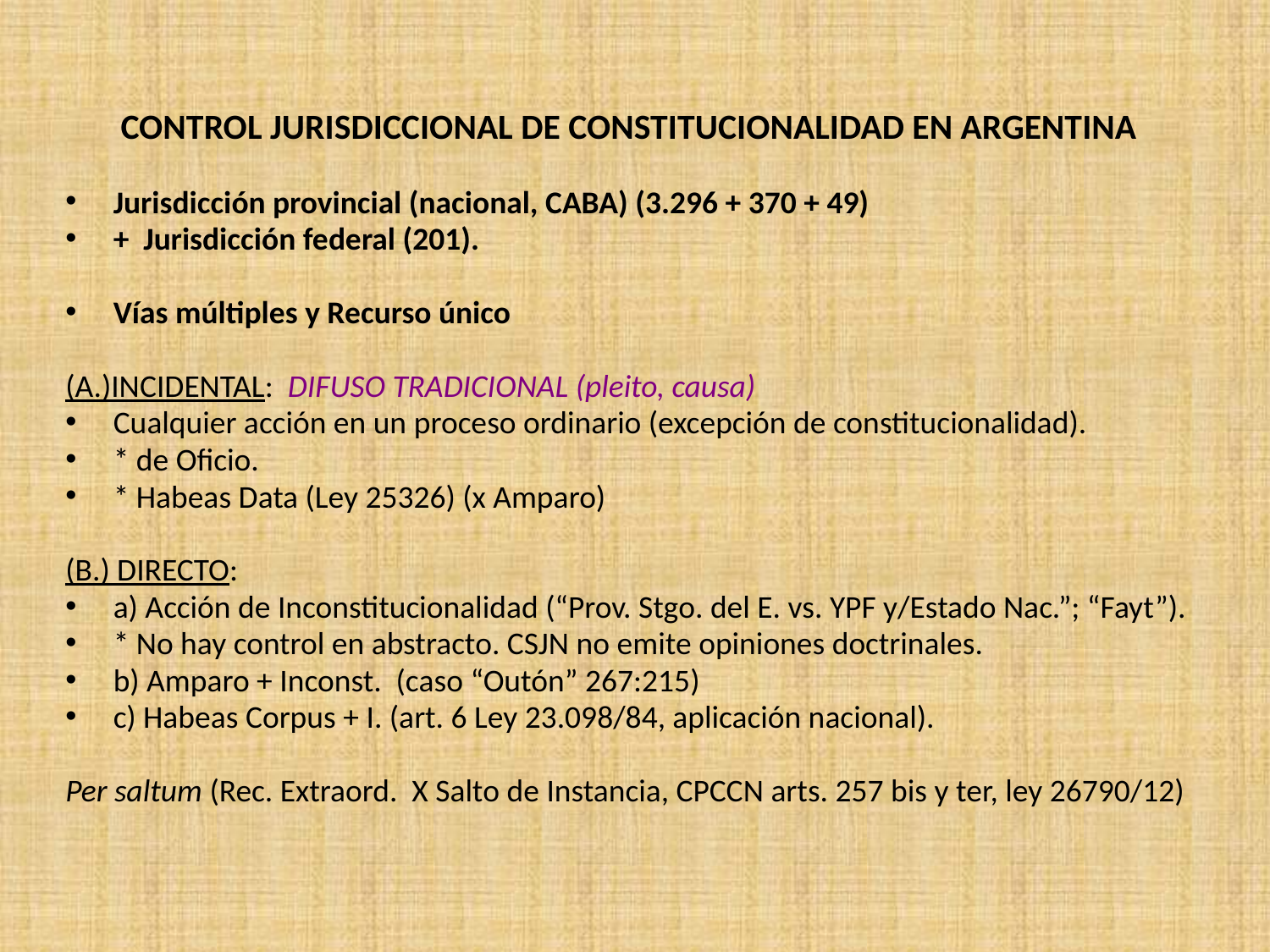

CONTROL JURISDICCIONAL DE CONSTITUCIONALIDAD EN ARGENTINA

Jurisdicción provincial (nacional, CABA) (3.296 + 370 + 49)
+  Jurisdicción federal (201).

Vías múltiples y Recurso único

(A.)INCIDENTAL:  DIFUSO TRADICIONAL (pleito, causa)
Cualquier acción en un proceso ordinario (excepción de constitucionalidad).
* de Oficio.
* Habeas Data (Ley 25326) (x Amparo)

(B.) DIRECTO:
a) Acción de Inconstitucionalidad (“Prov. Stgo. del E. vs. YPF y/Estado Nac.”; “Fayt”).
* No hay control en abstracto. CSJN no emite opiniones doctrinales.
b) Amparo + Inconst.  (caso “Outón” 267:215)
c) Habeas Corpus + I. (art. 6 Ley 23.098/84, aplicación nacional).

Per saltum (Rec. Extraord.  X Salto de Instancia, CPCCN arts. 257 bis y ter, ley 26790/12)